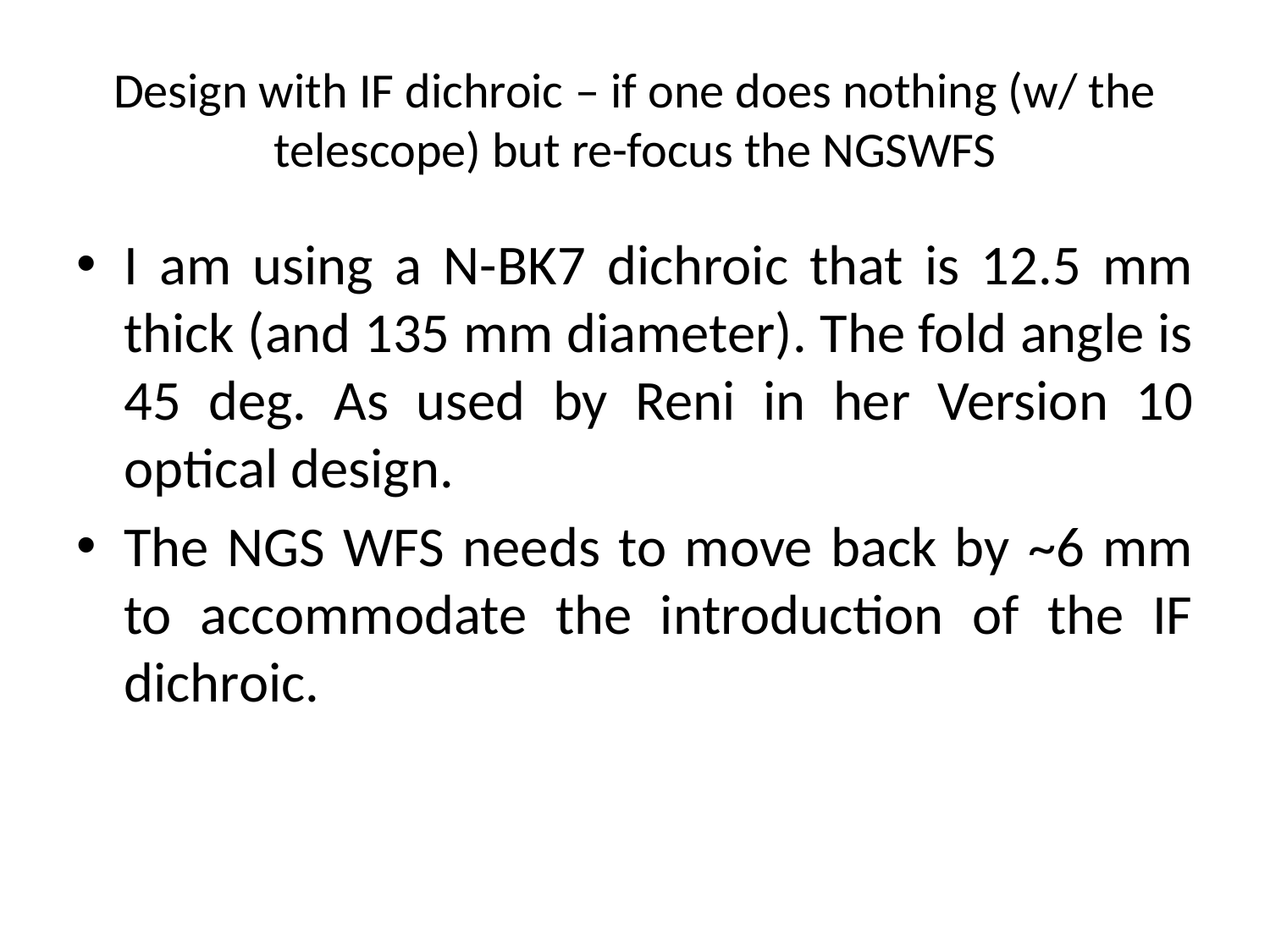

# Design with IF dichroic – if one does nothing (w/ the telescope) but re-focus the NGSWFS
I am using a N-BK7 dichroic that is 12.5 mm thick (and 135 mm diameter). The fold angle is 45 deg. As used by Reni in her Version 10 optical design.
The NGS WFS needs to move back by ~6 mm to accommodate the introduction of the IF dichroic.